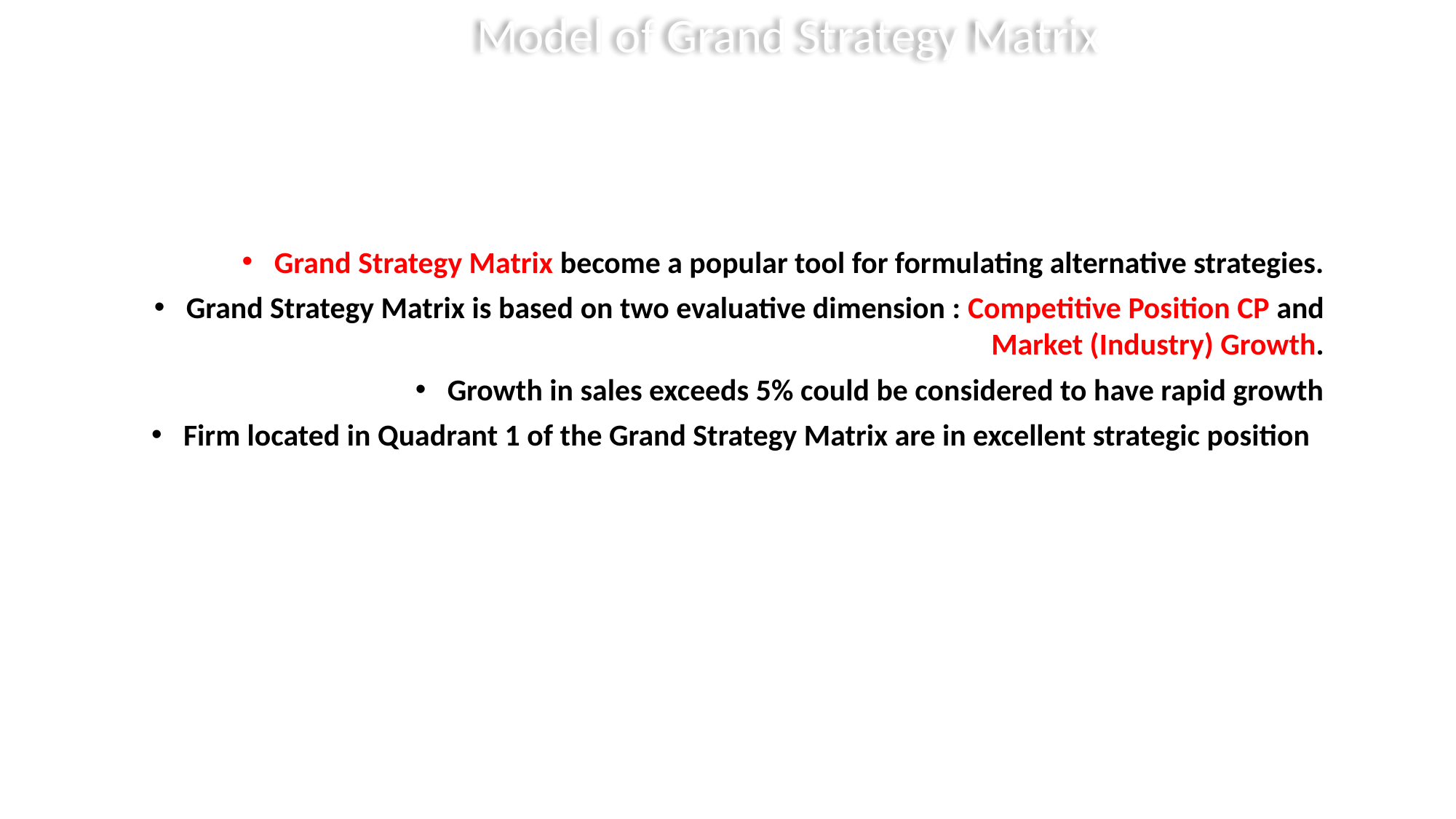

Model of Grand Strategy Matrix
Grand Strategy Matrix become a popular tool for formulating alternative strategies.
Grand Strategy Matrix is based on two evaluative dimension : Competitive Position CP and Market (Industry) Growth.
Growth in sales exceeds 5% could be considered to have rapid growth
Firm located in Quadrant 1 of the Grand Strategy Matrix are in excellent strategic position